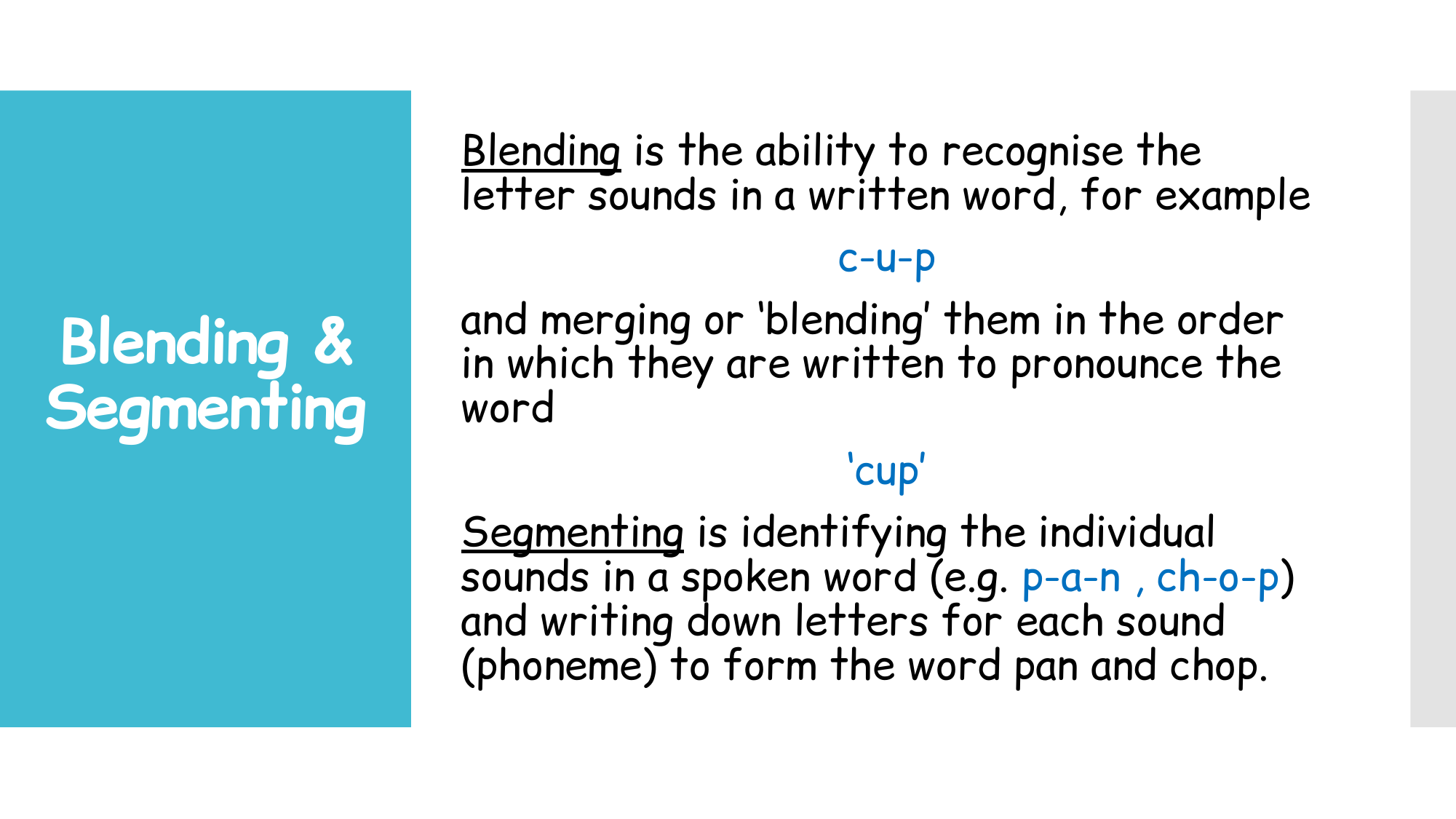

Blending is the ability to recognise the letter sounds in a written word, for example
c-u-p
and merging or ‘blending’ them in the order in which they are written to pronounce the word
‘cup’
Segmenting is identifying the individual sounds in a spoken word (e.g. p-a-n , ch-o-p) and writing down letters for each sound (phoneme) to form the word pan and chop.
# Blending & Segmenting